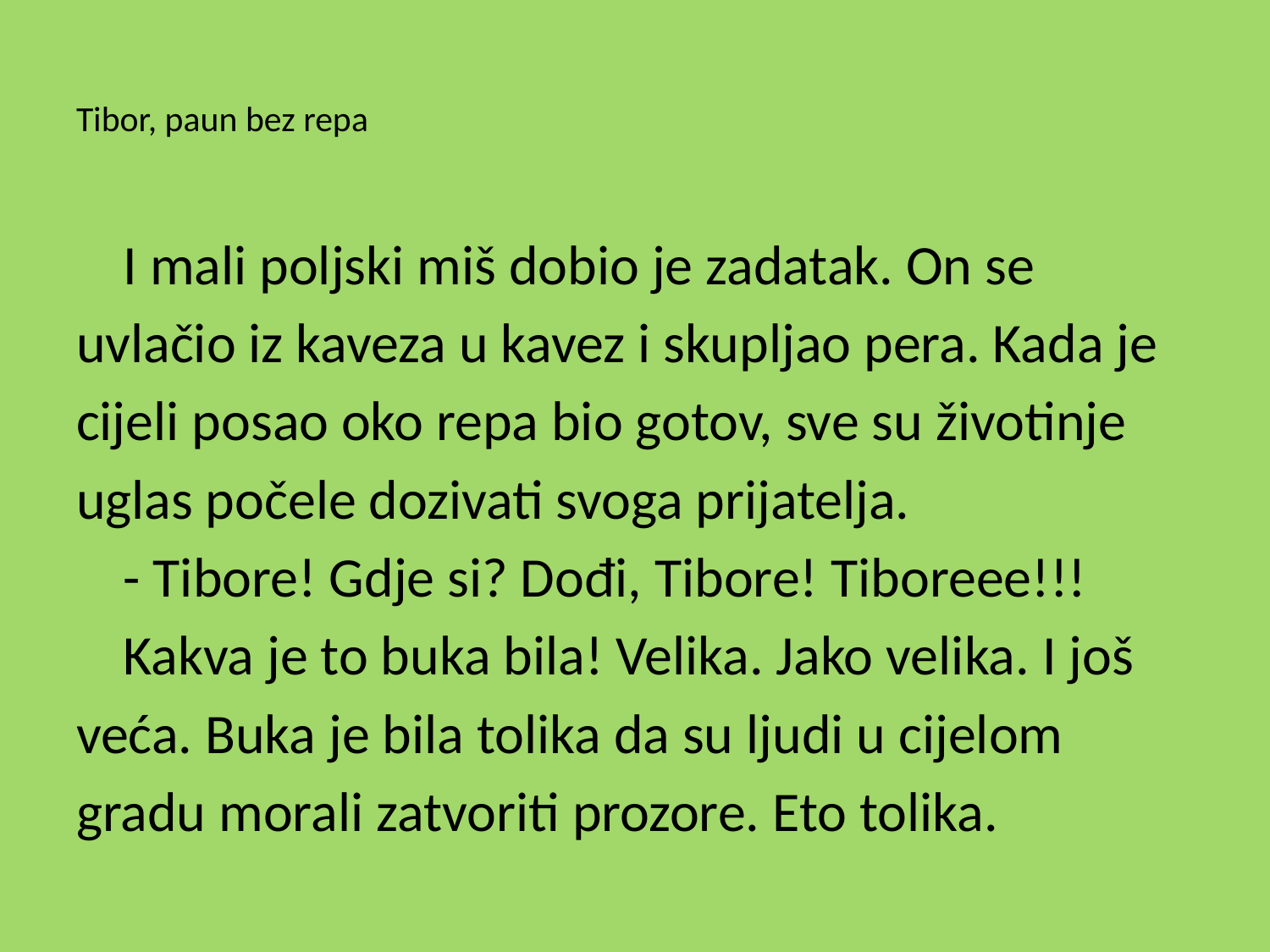

# Tibor, paun bez repa
	I mali poljski miš dobio je zadatak. On se
uvlačio iz kaveza u kavez i skupljao pera. Kada je
cijeli posao oko repa bio gotov, sve su životinje
uglas počele dozivati svoga prijatelja.
	- Tibore! Gdje si? Dođi, Tibore! Tiboreee!!!
	Kakva je to buka bila! Velika. Jako velika. I još
veća. Buka je bila tolika da su ljudi u cijelom
gradu morali zatvoriti prozore. Eto tolika.